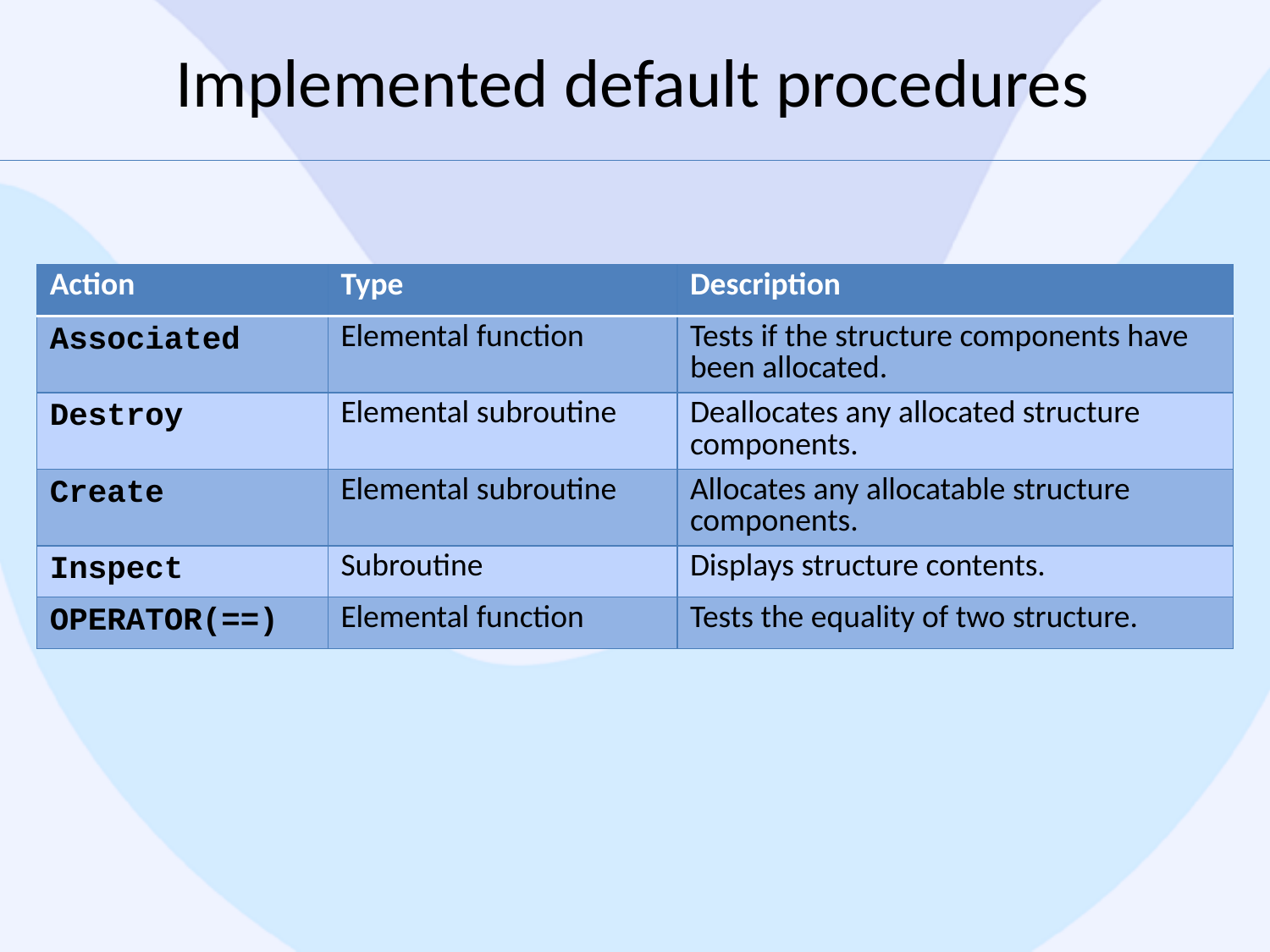

# Implemented default procedures
| Action | Type | Description |
| --- | --- | --- |
| Associated | Elemental function | Tests if the structure components have been allocated. |
| Destroy | Elemental subroutine | Deallocates any allocated structure components. |
| Create | Elemental subroutine | Allocates any allocatable structure components. |
| Inspect | Subroutine | Displays structure contents. |
| OPERATOR(==) | Elemental function | Tests the equality of two structure. |